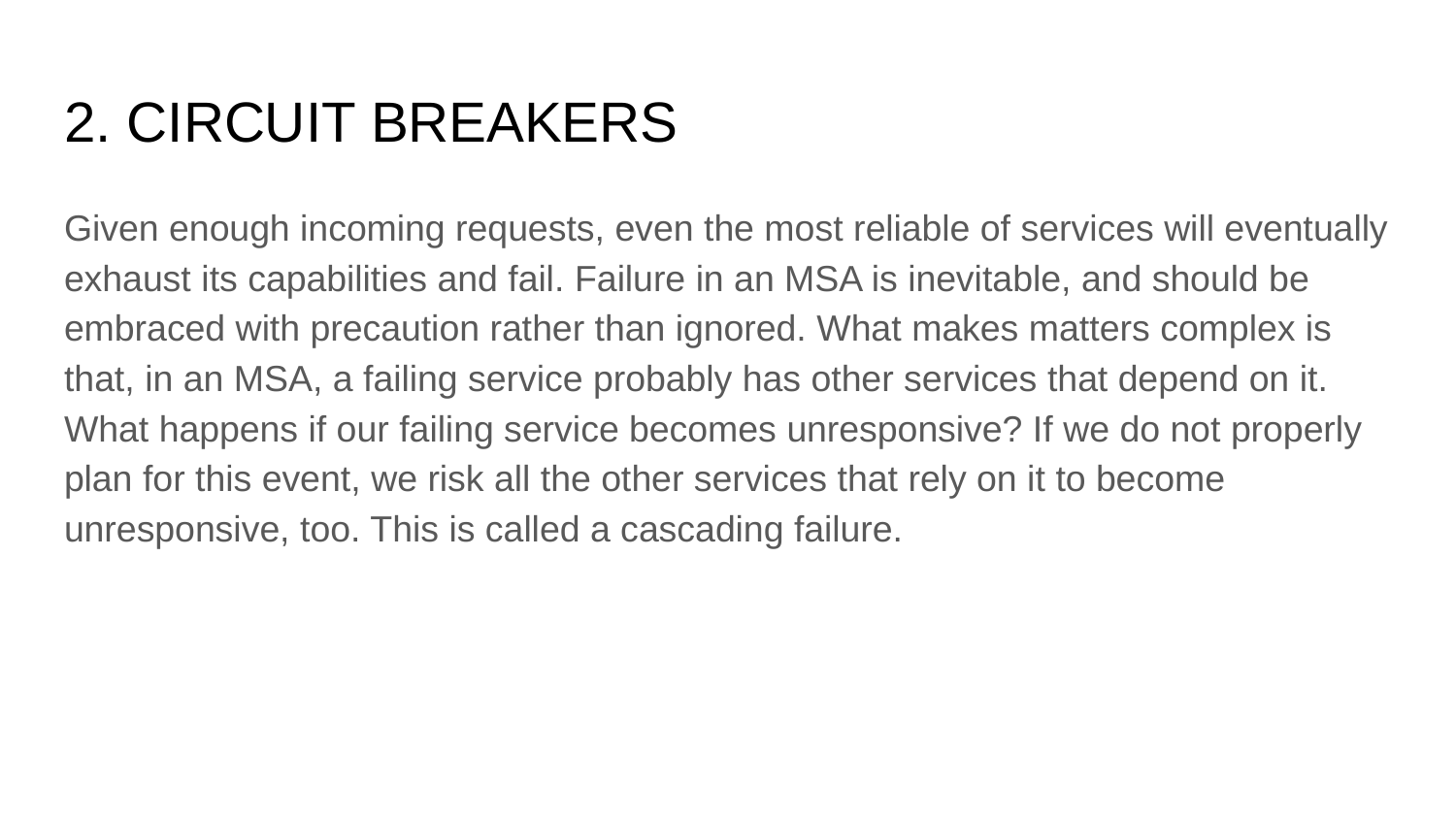

# 2. CIRCUIT BREAKERS
Given enough incoming requests, even the most reliable of services will eventually exhaust its capabilities and fail. Failure in an MSA is inevitable, and should be embraced with precaution rather than ignored. What makes matters complex is that, in an MSA, a failing service probably has other services that depend on it. What happens if our failing service becomes unresponsive? If we do not properly plan for this event, we risk all the other services that rely on it to become unresponsive, too. This is called a cascading failure.